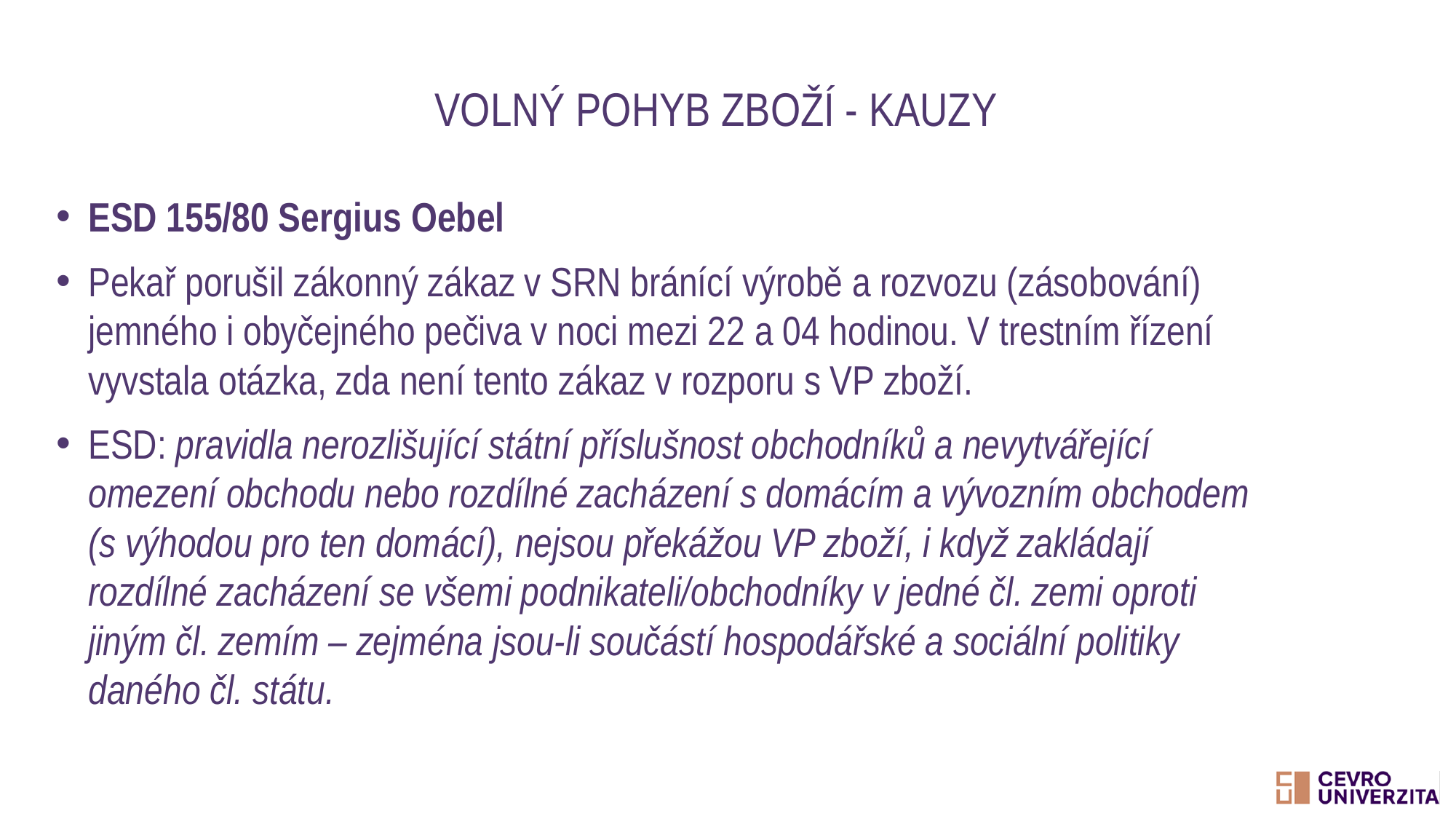

# Volný pohyb zboží - kauzy
ESD 155/80 Sergius Oebel
Pekař porušil zákonný zákaz v SRN bránící výrobě a rozvozu (zásobování) jemného i obyčejného pečiva v noci mezi 22 a 04 hodinou. V trestním řízení vyvstala otázka, zda není tento zákaz v rozporu s VP zboží.
ESD: pravidla nerozlišující státní příslušnost obchodníků a nevytvářející omezení obchodu nebo rozdílné zacházení s domácím a vývozním obchodem (s výhodou pro ten domácí), nejsou překážou VP zboží, i když zakládají rozdílné zacházení se všemi podnikateli/obchodníky v jedné čl. zemi oproti jiným čl. zemím – zejména jsou-li součástí hospodářské a sociální politiky daného čl. státu.